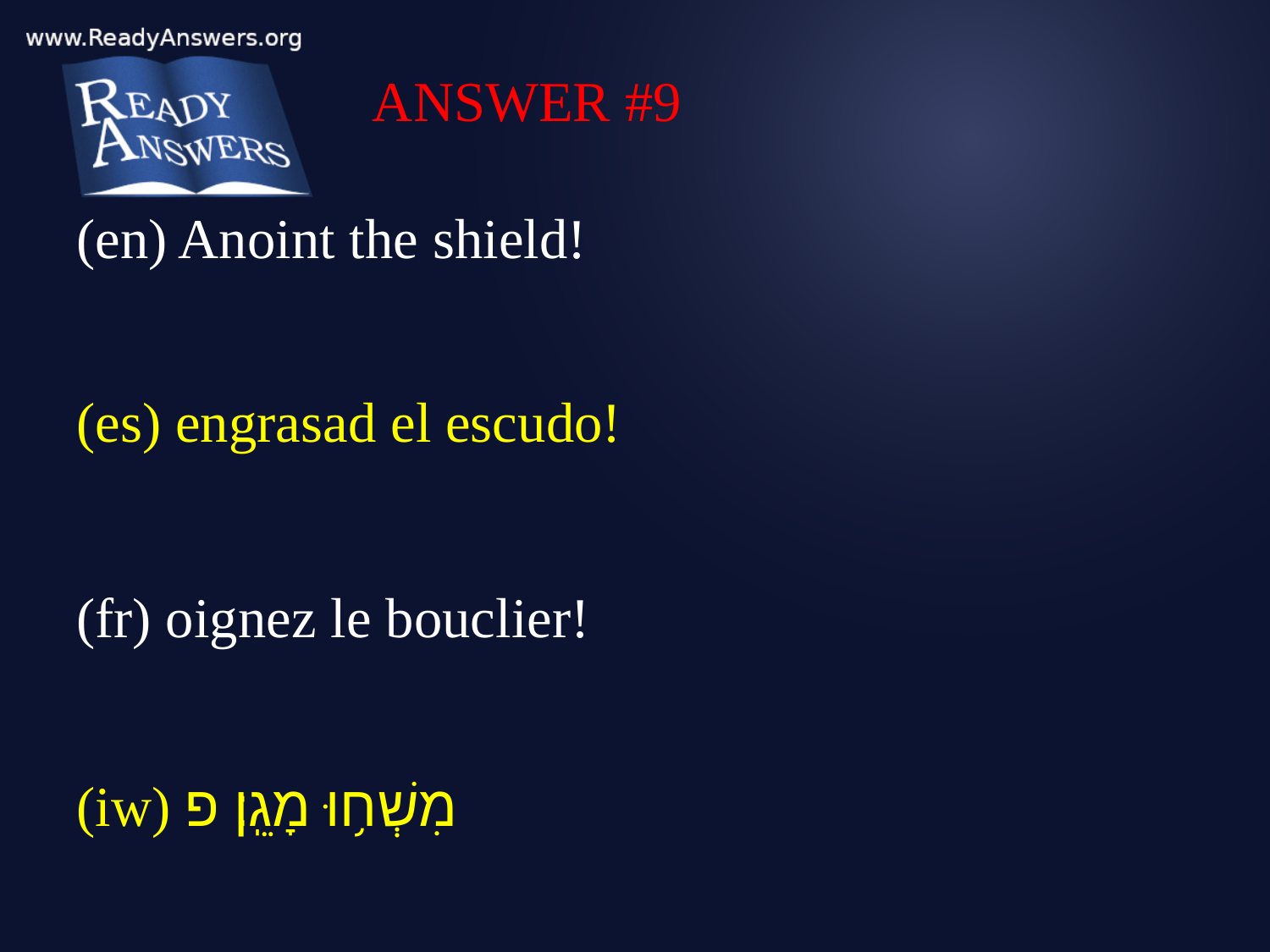

ANSWER #9
(en) Anoint the shield!
(es) engrasad el escudo!
(fr) oignez le bouclier!
(iw) מִשְׁח֥וּ מָגֵֽן׃ פ